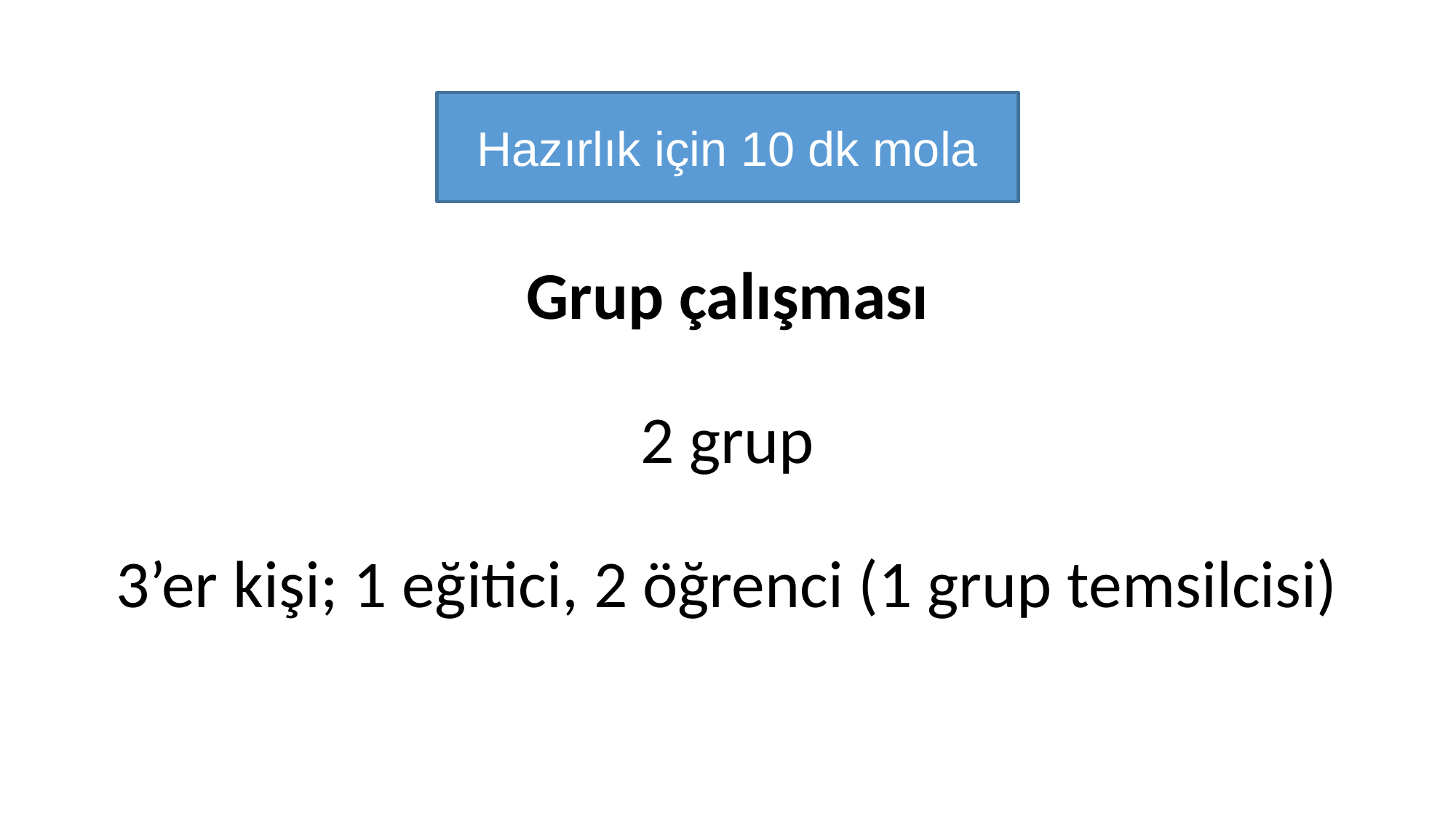

#
Hazırlık için 10 dk mola
Grup çalışması

2 grup

3’er kişi; 1 eğitici, 2 öğrenci (1 grup temsilcisi)